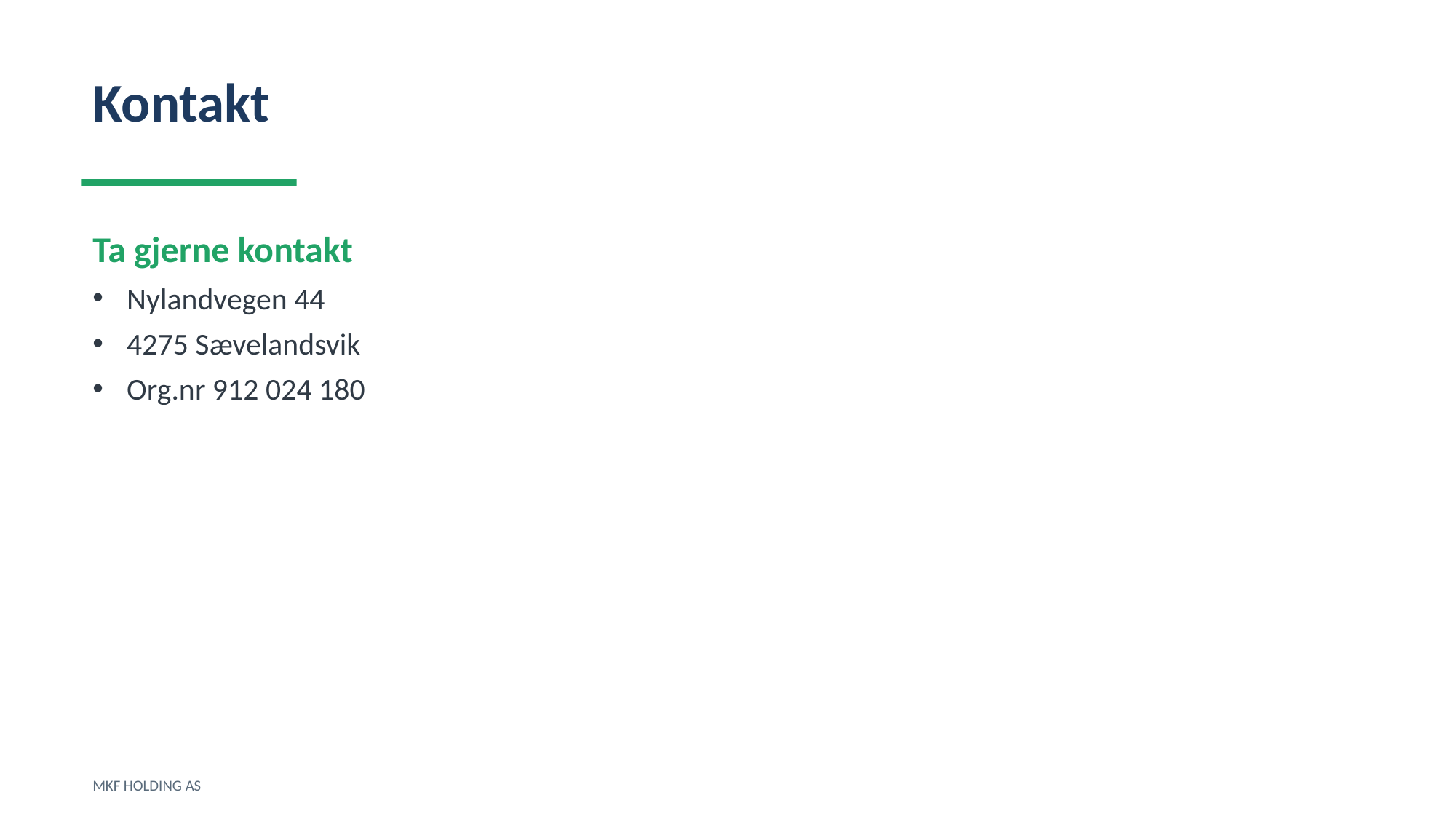

Kontakt

Ta gjerne kontakt
Nylandvegen 44
4275 Sævelandsvik
Org.nr 912 024 180
MKF HOLDING AS